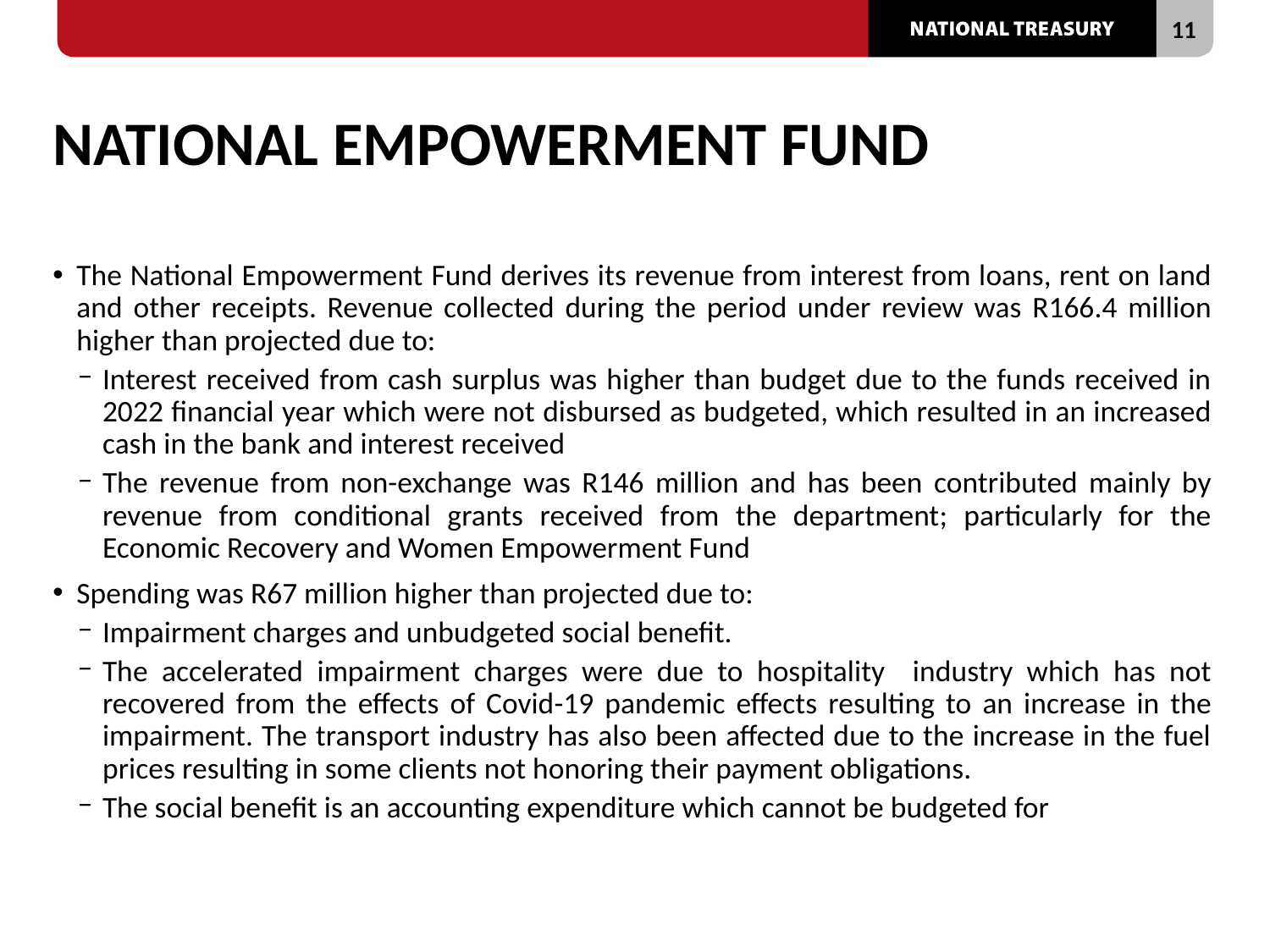

# NATIONAL EMPOWERMENT FUND
The National Empowerment Fund derives its revenue from interest from loans, rent on land and other receipts. Revenue collected during the period under review was R166.4 million higher than projected due to:
Interest received from cash surplus was higher than budget due to the funds received in 2022 financial year which were not disbursed as budgeted, which resulted in an increased cash in the bank and interest received
The revenue from non-exchange was R146 million and has been contributed mainly by revenue from conditional grants received from the department; particularly for the Economic Recovery and Women Empowerment Fund
Spending was R67 million higher than projected due to:
Impairment charges and unbudgeted social benefit.
The accelerated impairment charges were due to hospitality  industry which has not recovered from the effects of Covid-19 pandemic effects resulting to an increase in the impairment. The transport industry has also been affected due to the increase in the fuel prices resulting in some clients not honoring their payment obligations.
The social benefit is an accounting expenditure which cannot be budgeted for